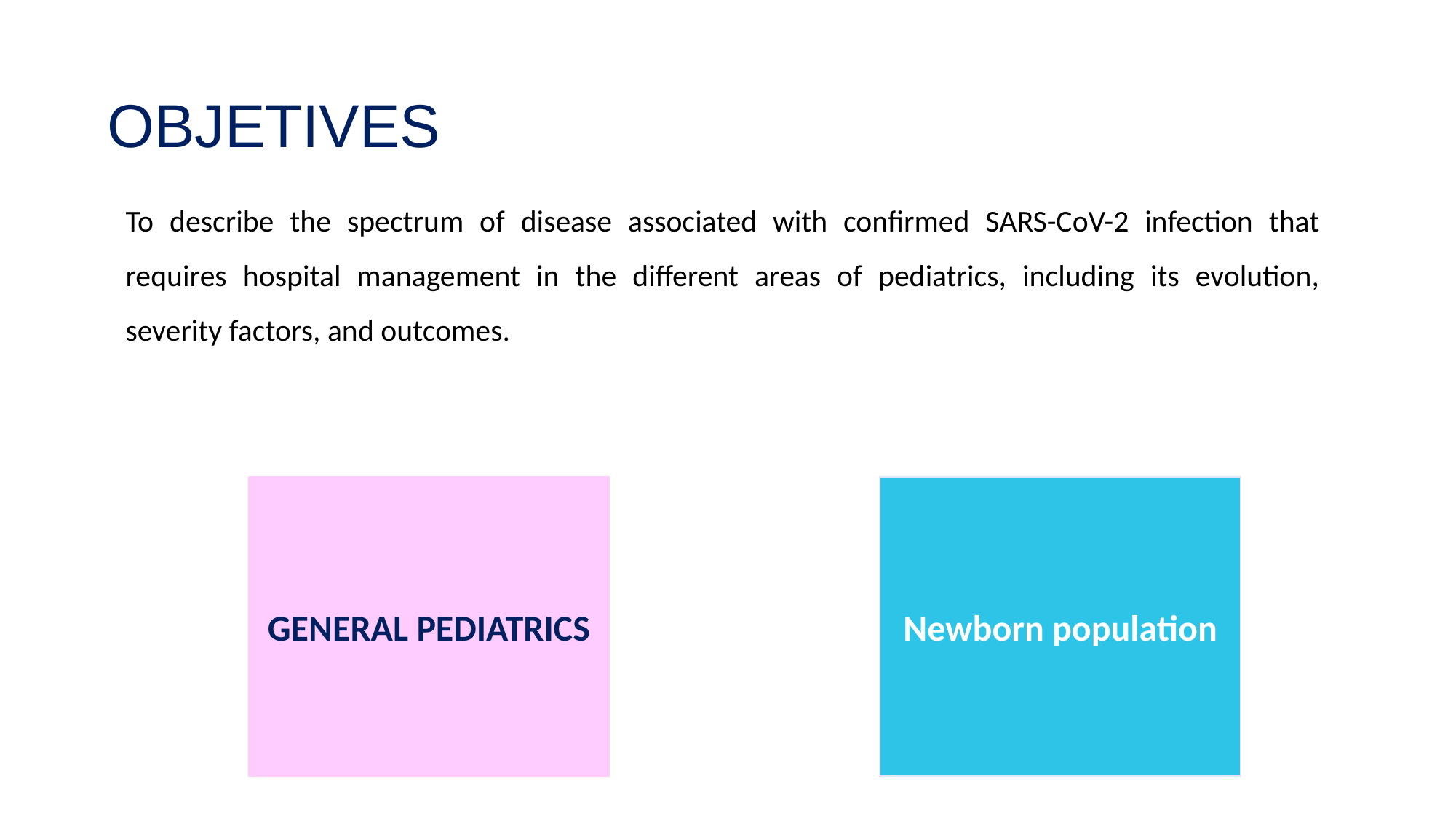

# OBJETIVES
To describe the spectrum of disease associated with confirmed SARS-CoV-2 infection that requires hospital management in the different areas of pediatrics, including its evolution, severity factors, and outcomes.

GENERAL PEDIATRICS
Newborn population